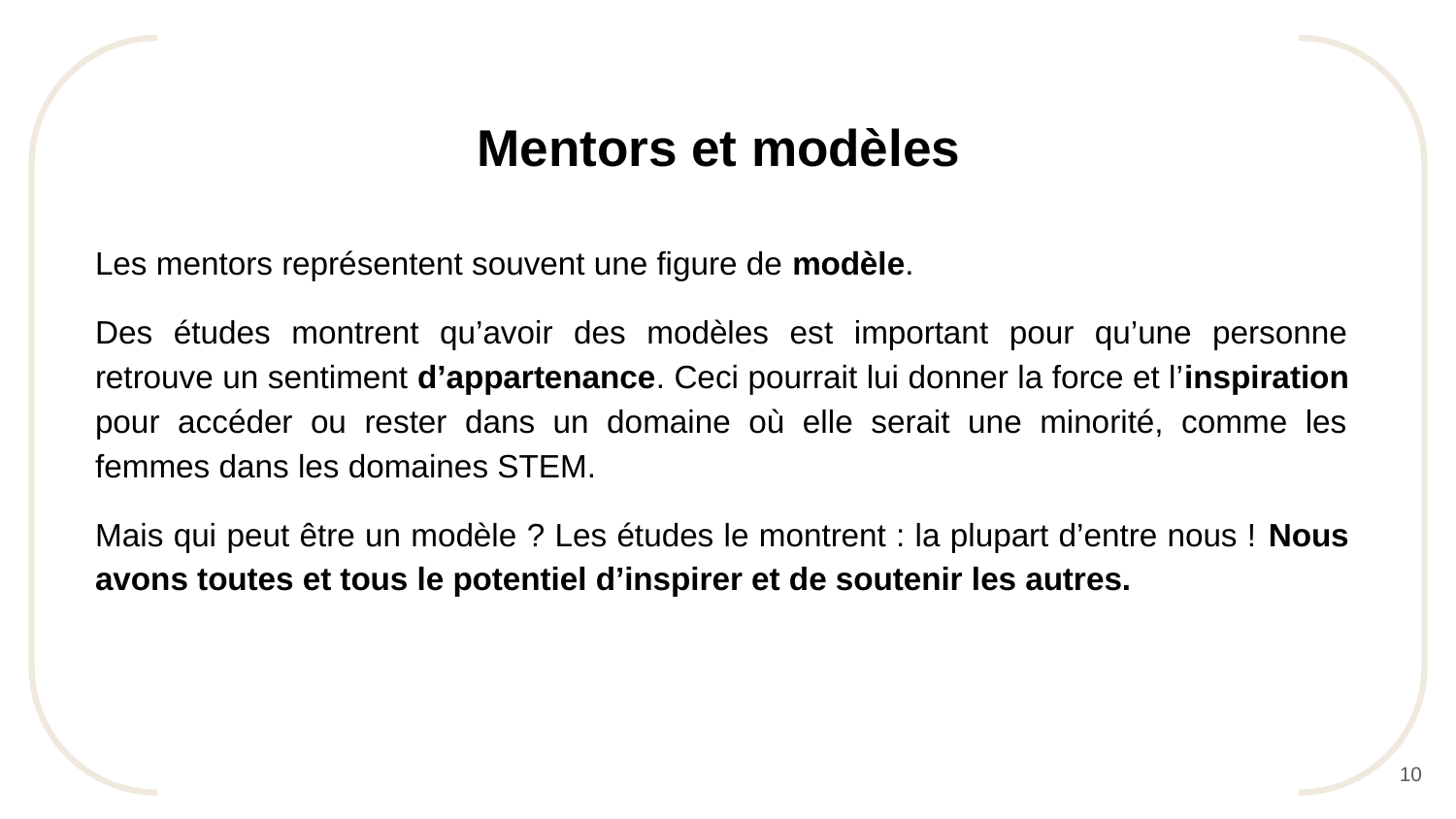

# Mentors et modèles
Les mentors représentent souvent une figure de modèle.
Des études montrent qu’avoir des modèles est important pour qu’une personne retrouve un sentiment d’appartenance. Ceci pourrait lui donner la force et l’inspiration pour accéder ou rester dans un domaine où elle serait une minorité, comme les femmes dans les domaines STEM.
Mais qui peut être un modèle ? Les études le montrent : la plupart d’entre nous ! Nous avons toutes et tous le potentiel d’inspirer et de soutenir les autres.
10